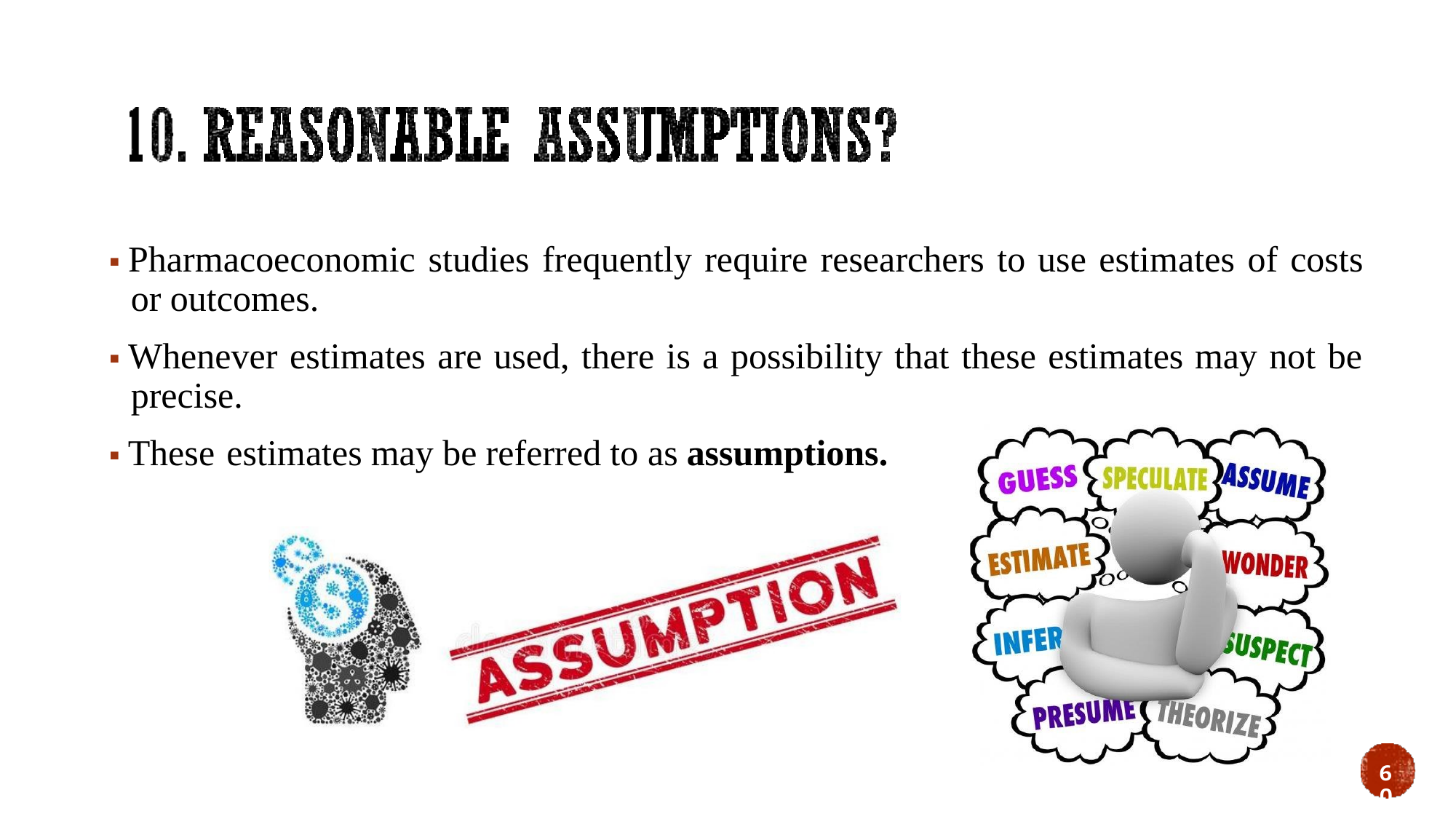

▪ Pharmacoeconomic studies frequently require researchers to use estimates of costs
or outcomes.
▪ Whenever estimates are used, there is a possibility that
precise.
these
estimates
may
not
be

▪ These
estimates
may
be
referred
to
as
assumptions.

60